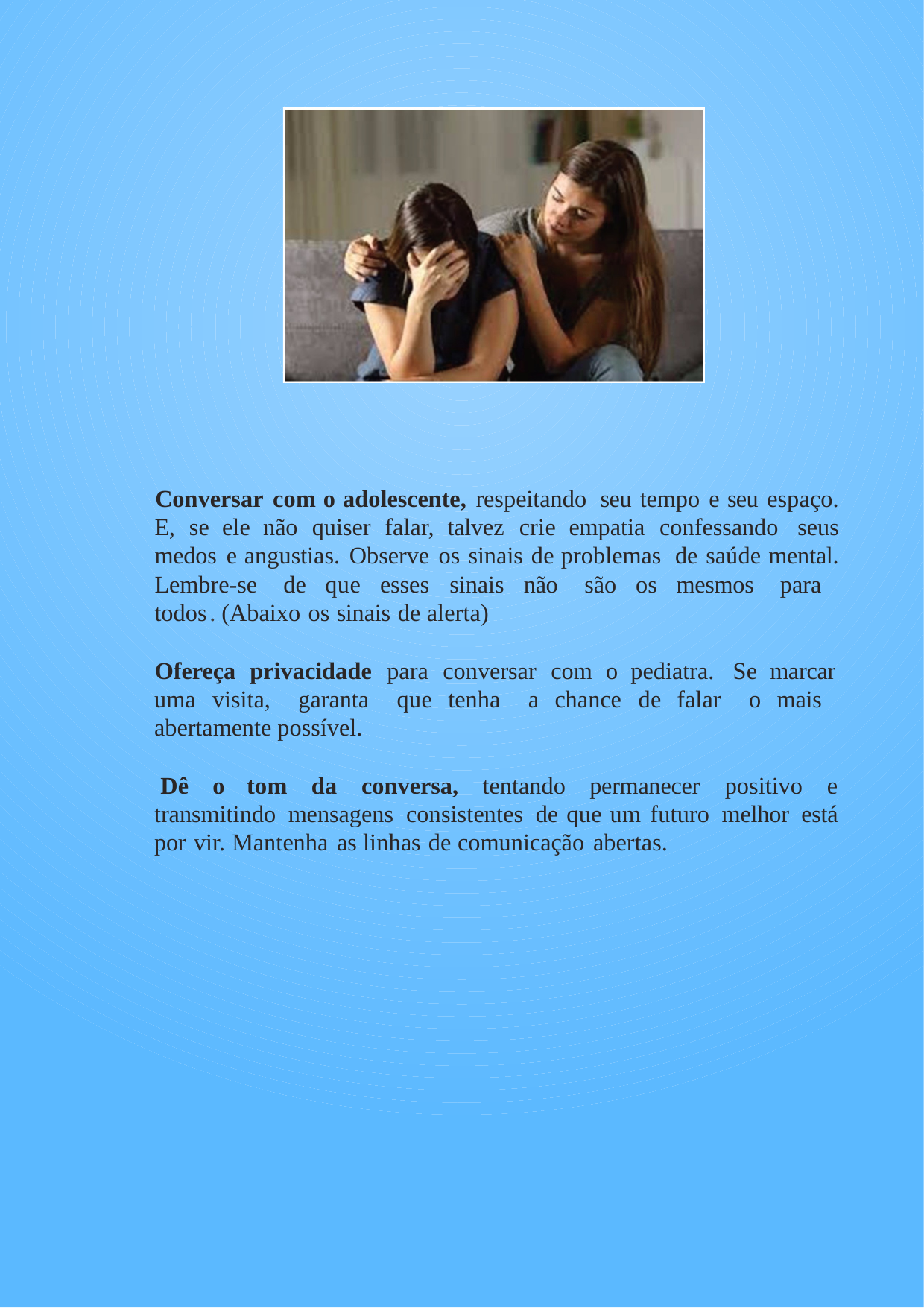

Conversar com o adolescente, respeitando  seu tempo e seu espaço. E,  se  ele  não  quiser  falar,  talvez  crie  empatia  confessando   seus medos e angustias. Observe os sinais de problemas  de saúde mental. Lembre-se   de  que  esses  sinais  não   são  os  mesmos   para   todos. (Abaixo os sinais de alerta)

Ofereça  privacidade  para  conversar  com  o  pediatra.   Se  marcar uma visita,  garanta  que tenha  a chance de falar  o mais  abertamente possível.

Dê    o   tom    da    conversa,    tentando    permanecer    positivo    e transmitindo  mensagens  consistentes  de que um futuro  melhor  está por vir. Mantenha as linhas de comunicação abertas.